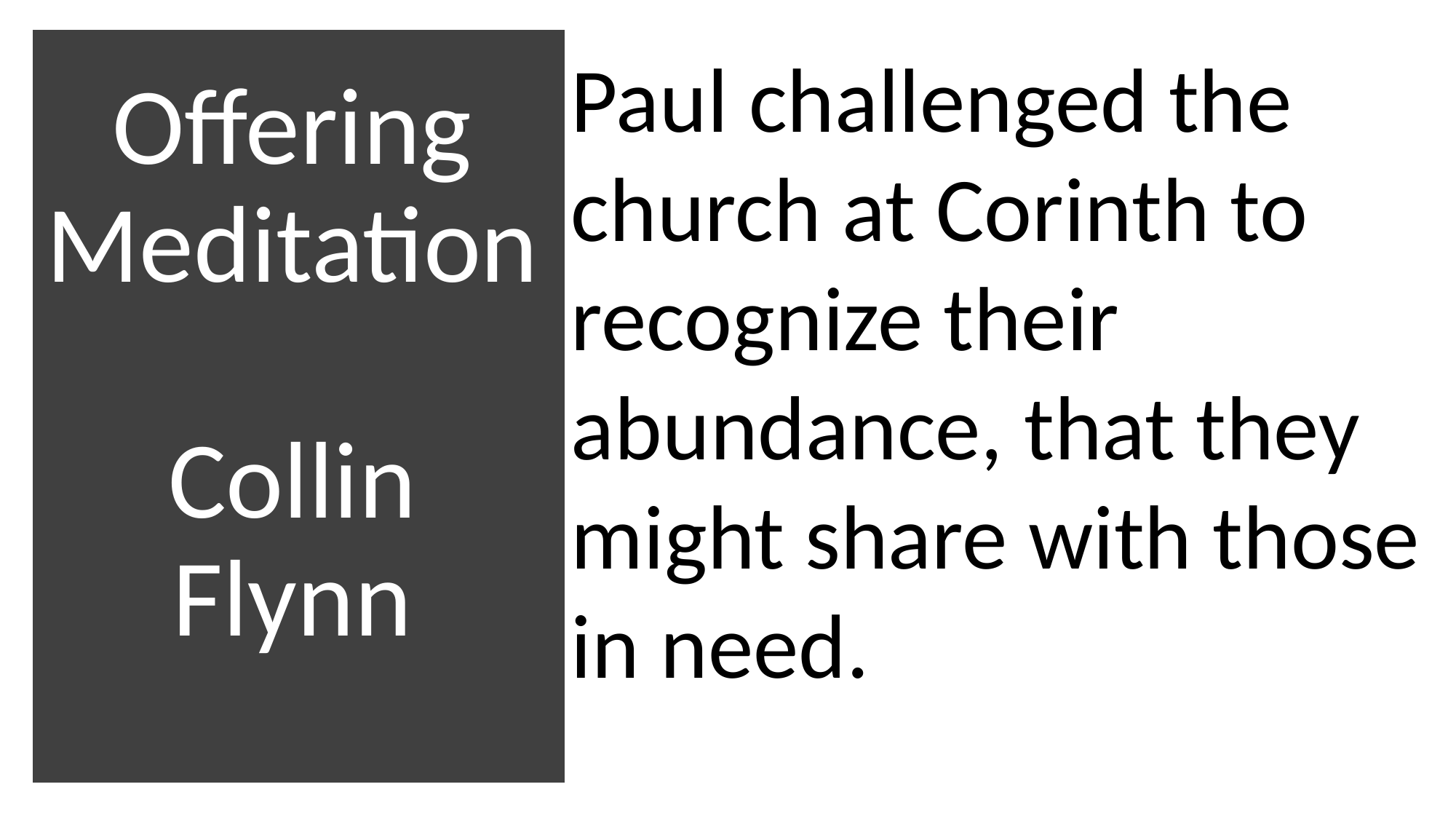

# Offering Meditation Collin Flynn

Paul challenged the church at Corinth to recognize their abundance, that they might share with those in need.